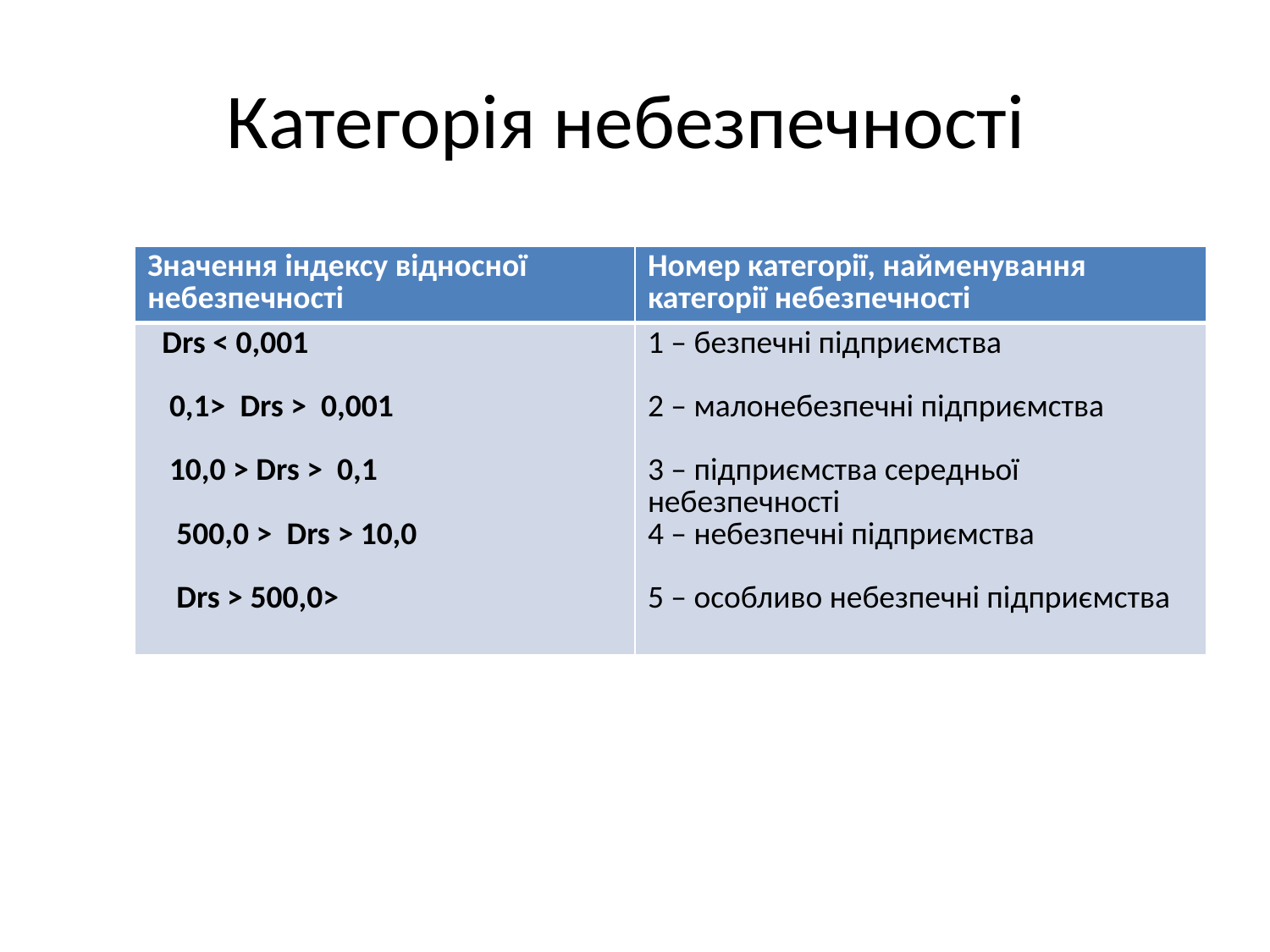

# Категорія небезпечності
| Значення індексу відносної небезпечності | Номер категорії, найменування категорії небезпечності |
| --- | --- |
| Drs < 0,001 0,1> Drs > 0,001 10,0 > Drs > 0,1 500,0 > Drs > 10,0 Drs > 500,0> | 1 – безпечні підприємства 2 – малонебезпечні підприємства 3 – підприємства середньої небезпечності 4 – небезпечні підприємства 5 – особливо небезпечні підприємства |